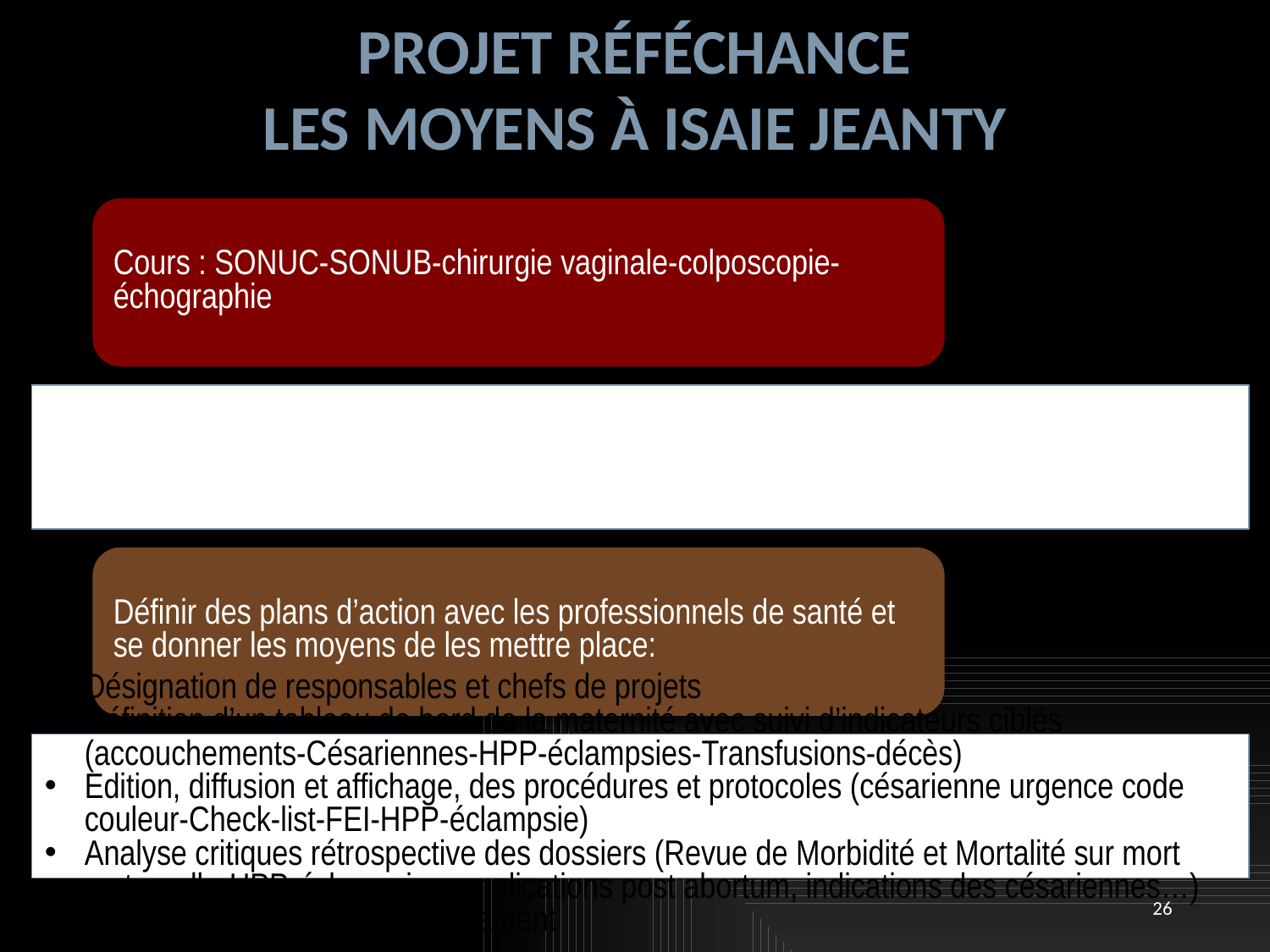

# Projet réféchance LES MOYENS à ISAIE JEANTY
Cours : SONUC-SONUB-chirurgie vaginale-colposcopie-échographie
Définir des plans d’action avec les professionnels de santé et se donner les moyens de les mettre place:
Désignation de responsables et chefs de projets
Définition d’un tableau de bord de la maternité avec suivi d’indicateurs ciblés (accouchements-Césariennes-HPP-éclampsies-Transfusions-décès)
Edition, diffusion et affichage, des procédures et protocoles (césarienne urgence code couleur-Check-list-FEI-HPP-éclampsie)
Analyse critiques rétrospective des dossiers (Revue de Morbidité et Mortalité sur mort maternelle-HPP-éclampsie-complications post abortum, indications des césariennes…)
Circuits patient, dossier, médicament
26